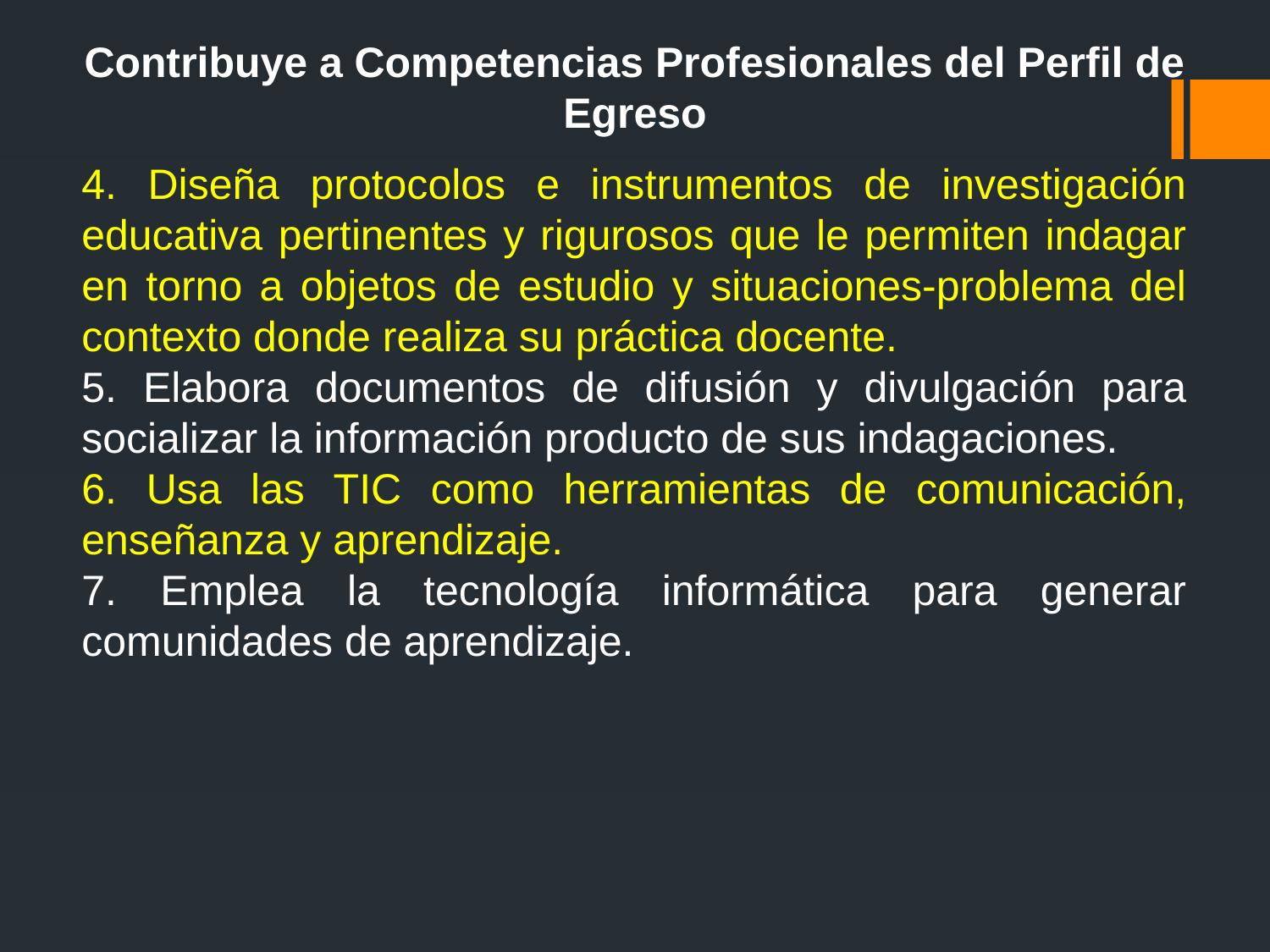

Contribuye a Competencias Profesionales del Perfil de Egreso
4. Diseña protocolos e instrumentos de investigación educativa pertinentes y rigurosos que le permiten indagar en torno a objetos de estudio y situaciones-problema del contexto donde realiza su práctica docente.
5. Elabora documentos de difusión y divulgación para socializar la información producto de sus indagaciones.
6. Usa las TIC como herramientas de comunicación, enseñanza y aprendizaje.
7. Emplea la tecnología informática para generar comunidades de aprendizaje.